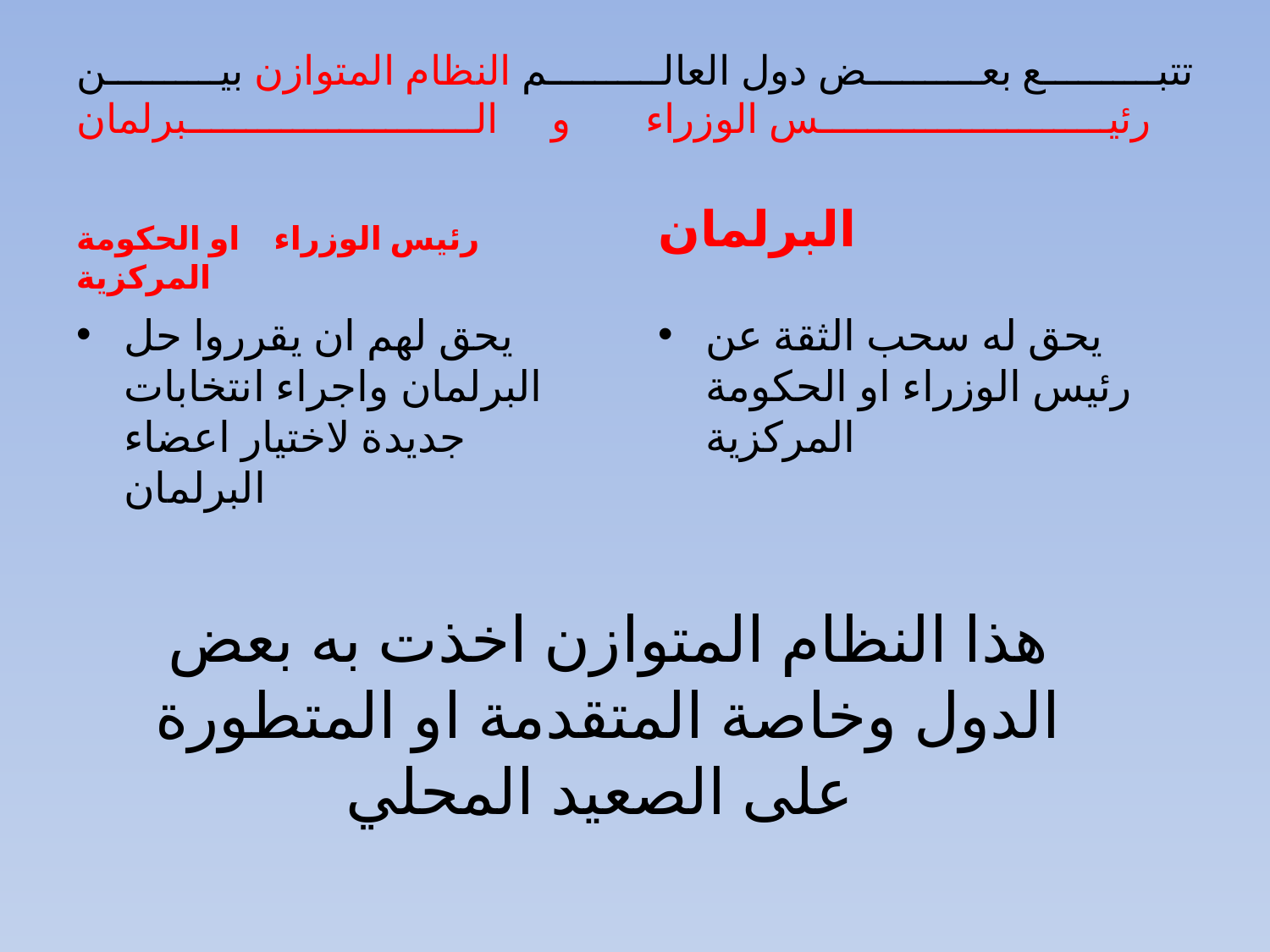

# تتبع بعض دول العالم النظام المتوازن بين رئيس الوزراء       و     البرلمان
البرلمان
رئيس الوزراء    او الحكومة المركزية
يحق لهم ان يقرروا حل البرلمان واجراء انتخابات جديدة لاختيار اعضاء البرلمان
يحق له سحب الثقة عن رئيس الوزراء او الحكومة المركزية
هذا النظام المتوازن اخذت به بعض الدول وخاصة المتقدمة او المتطورة على الصعيد المحلي